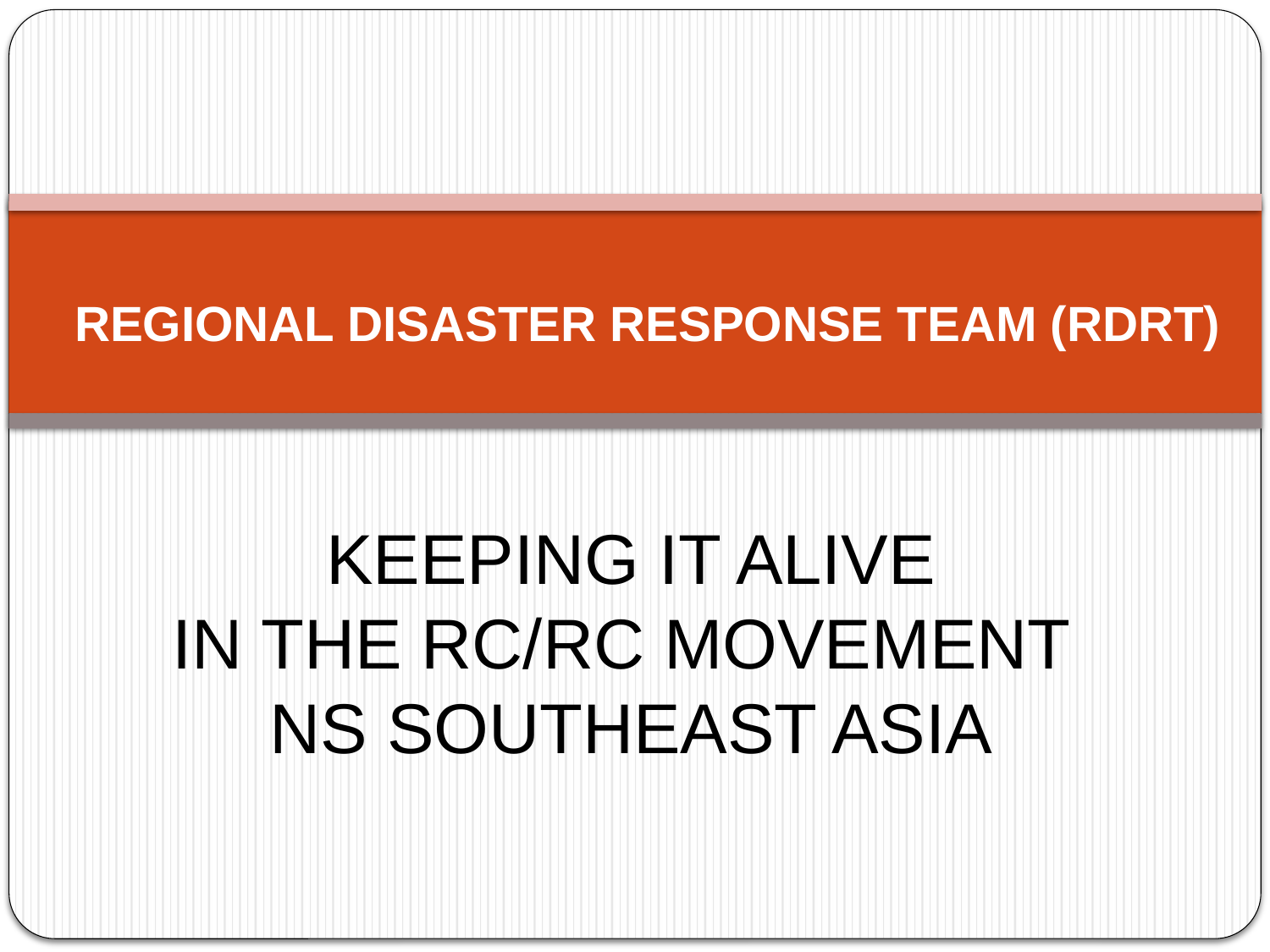

REGIONAL DISASTER RESPONSE TEAM (RDRT)
KEEPING IT ALIVE
IN THE RC/RC MOVEMENT
NS SOUTHEAST ASIA